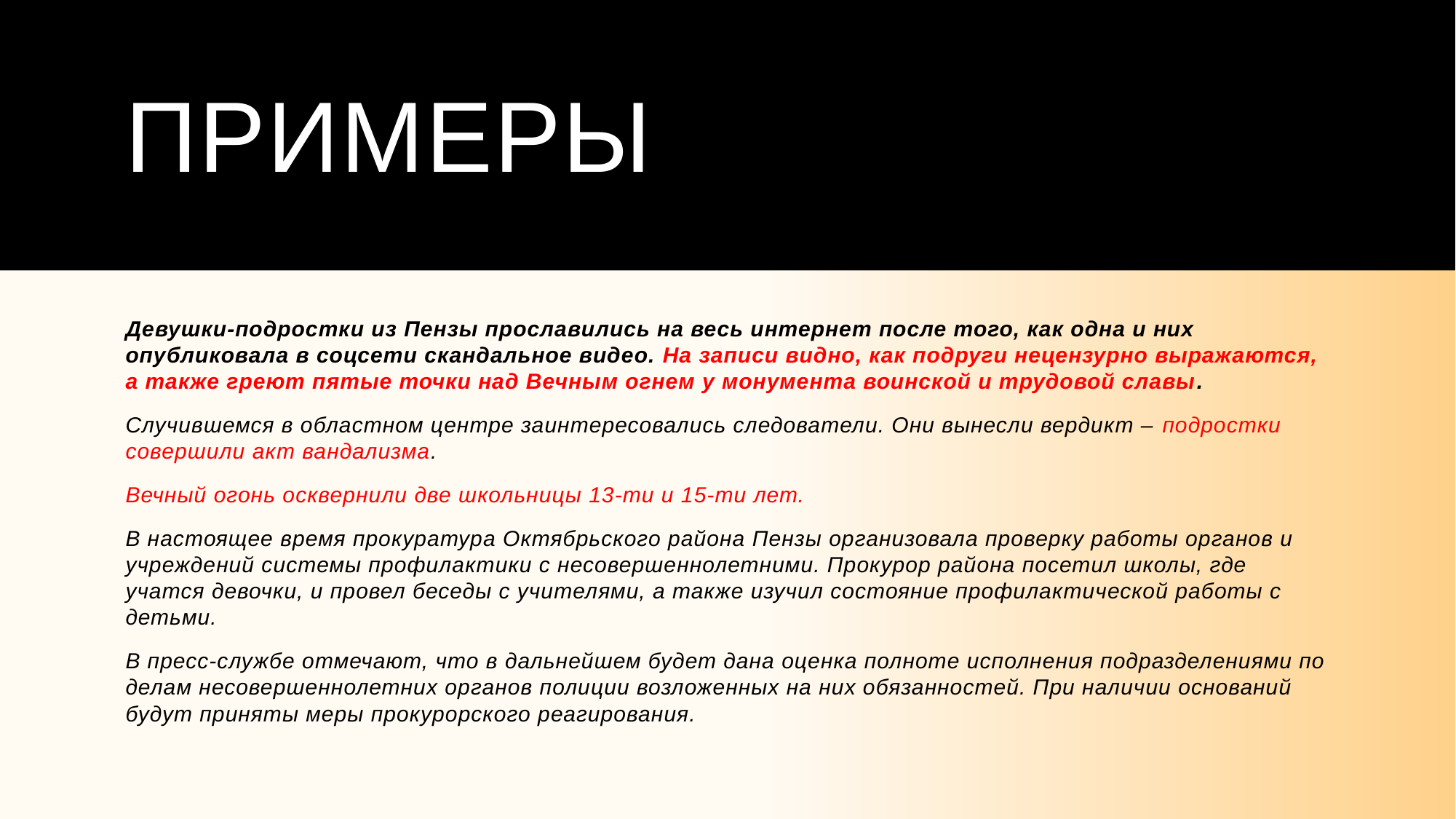

# Примеры
Девушки-подростки из Пензы прославились на весь интернет после того, как одна и них опубликовала в соцсети скандальное видео. На записи видно, как подруги нецензурно выражаются, а также греют пятые точки над Вечным огнем у монумента воинской и трудовой славы.
Случившемся в областном центре заинтересовались следователи. Они вынесли вердикт – подростки совершили акт вандализма.
Вечный огонь осквернили две школьницы 13-ти и 15-ти лет.
В настоящее время прокуратура Октябрьского района Пензы организовала проверку работы органов и учреждений системы профилактики с несовершеннолетними. Прокурор района посетил школы, где учатся девочки, и провел беседы с учителями, а также изучил состояние профилактической работы с детьми.
В пресс-службе отмечают, что в дальнейшем будет дана оценка полноте исполнения подразделениями по делам несовершеннолетних органов полиции возложенных на них обязанностей. При наличии оснований будут приняты меры прокурорского реагирования.